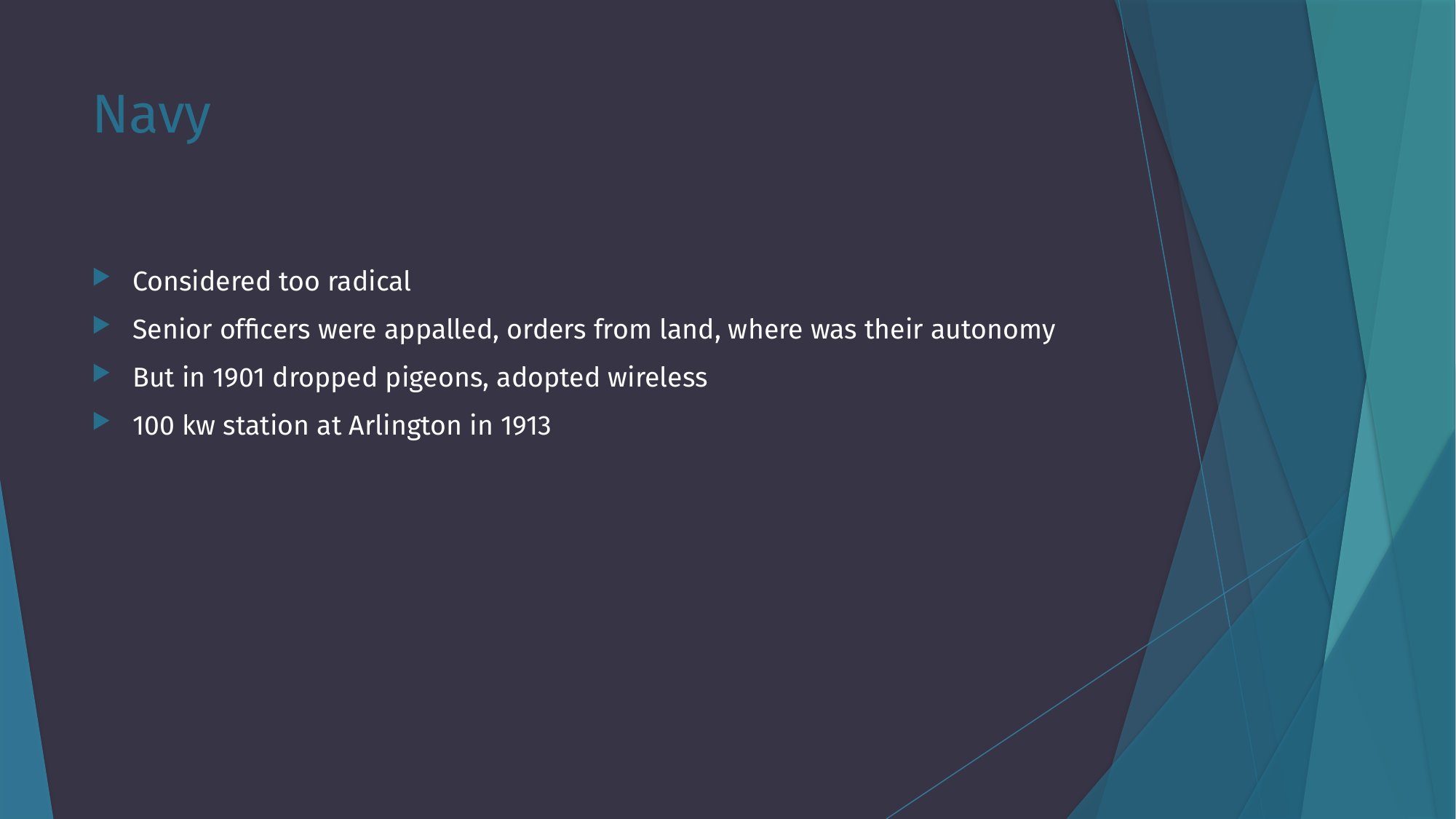

# Navy
Considered too radical
Senior officers were appalled, orders from land, where was their autonomy
But in 1901 dropped pigeons, adopted wireless
100 kw station at Arlington in 1913